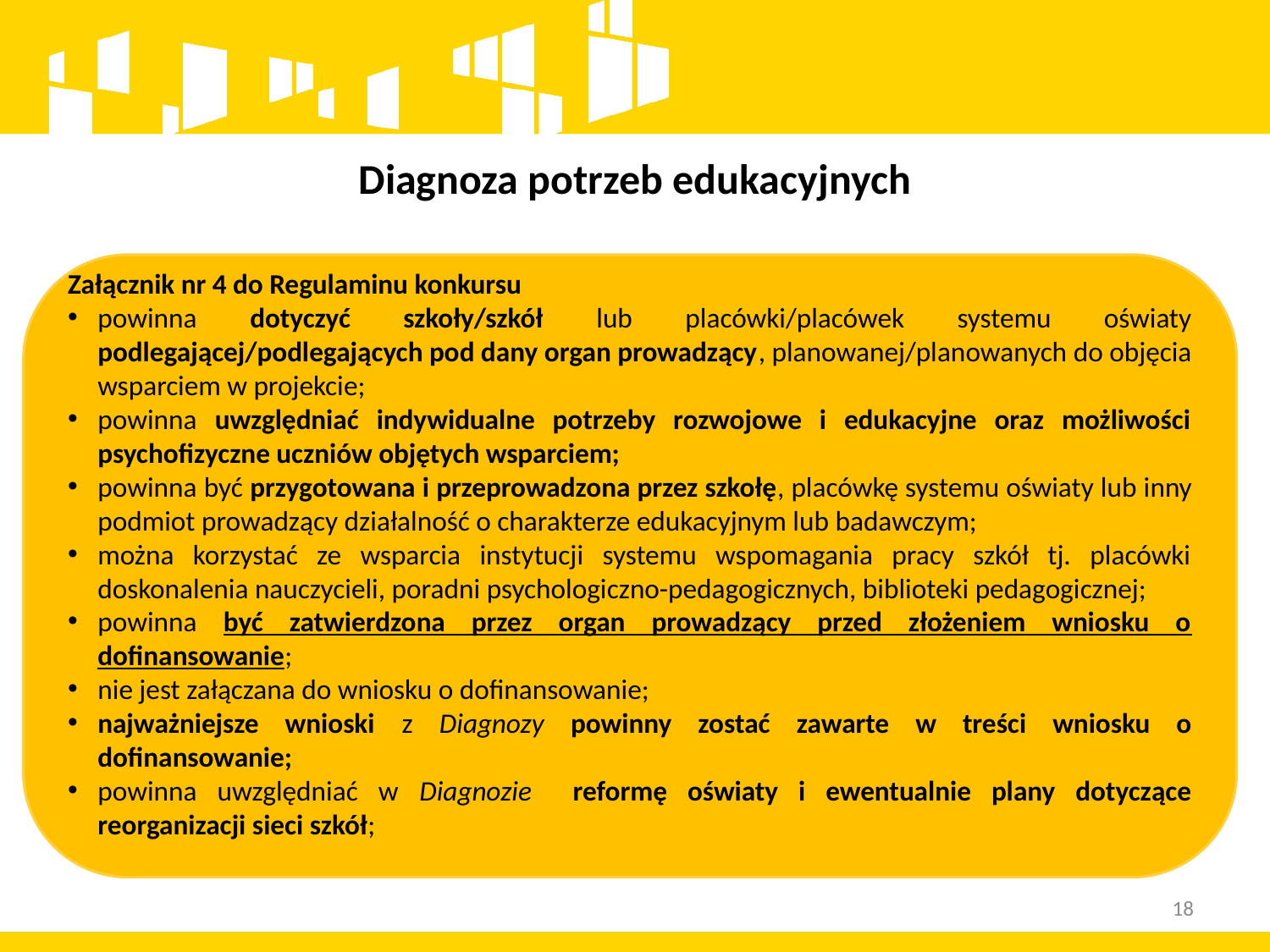

# Diagnoza potrzeb edukacyjnych

Załącznik nr 4 do Regulaminu konkursu
powinna dotyczyć szkoły/szkół lub placówki/placówek systemu oświaty podlegającej/podlegających pod dany organ prowadzący, planowanej/planowanych do objęcia wsparciem w projekcie;
powinna uwzględniać indywidualne potrzeby rozwojowe i edukacyjne oraz możliwości psychofizyczne uczniów objętych wsparciem;
powinna być przygotowana i przeprowadzona przez szkołę, placówkę systemu oświaty lub inny podmiot prowadzący działalność o charakterze edukacyjnym lub badawczym;
można korzystać ze wsparcia instytucji systemu wspomagania pracy szkół tj. placówki doskonalenia nauczycieli, poradni psychologiczno-pedagogicznych, biblioteki pedagogicznej;
powinna być zatwierdzona przez organ prowadzący przed złożeniem wniosku o dofinansowanie;
nie jest załączana do wniosku o dofinansowanie;
najważniejsze wnioski z Diagnozy powinny zostać zawarte w treści wniosku o dofinansowanie;
powinna uwzględniać w Diagnozie  reformę oświaty i ewentualnie plany dotyczące reorganizacji sieci szkół;

18